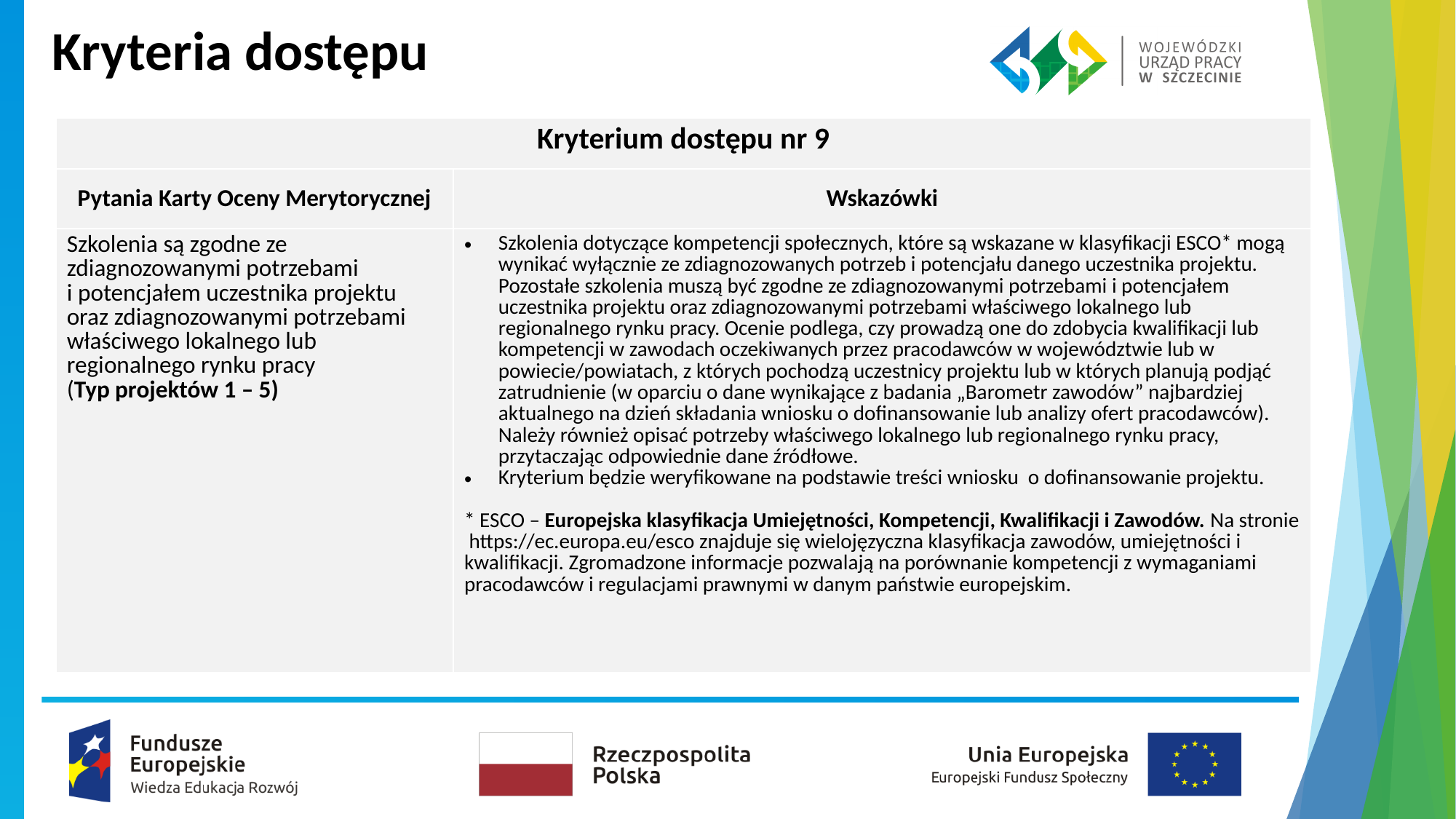

Kryteria dostępu
| Kryterium dostępu nr 9 |  |
| --- | --- |
| Pytania Karty Oceny Merytorycznej | Wskazówki |
| Szkolenia są zgodne ze zdiagnozowanymi potrzebami i potencjałem uczestnika projektu oraz zdiagnozowanymi potrzebami właściwego lokalnego lub regionalnego rynku pracy (Typ projektów 1 – 5) | Szkolenia dotyczące kompetencji społecznych, które są wskazane w klasyfikacji ESCO\* mogą wynikać wyłącznie ze zdiagnozowanych potrzeb i potencjału danego uczestnika projektu. Pozostałe szkolenia muszą być zgodne ze zdiagnozowanymi potrzebami i potencjałem uczestnika projektu oraz zdiagnozowanymi potrzebami właściwego lokalnego lub regionalnego rynku pracy. Ocenie podlega, czy prowadzą one do zdobycia kwalifikacji lub kompetencji w zawodach oczekiwanych przez pracodawców w województwie lub w powiecie/powiatach, z których pochodzą uczestnicy projektu lub w których planują podjąć zatrudnienie (w oparciu o dane wynikające z badania „Barometr zawodów” najbardziej aktualnego na dzień składania wniosku o dofinansowanie lub analizy ofert pracodawców). Należy również opisać potrzeby właściwego lokalnego lub regionalnego rynku pracy, przytaczając odpowiednie dane źródłowe. Kryterium będzie weryfikowane na podstawie treści wniosku o dofinansowanie projektu. \* ESCO – Europejska klasyfikacja Umiejętności, Kompetencji, Kwalifikacji i Zawodów. Na stronie https://ec.europa.eu/esco znajduje się wielojęzyczna klasyfikacja zawodów, umiejętności i kwalifikacji. Zgromadzone informacje pozwalają na porównanie kompetencji z wymaganiami pracodawców i regulacjami prawnymi w danym państwie europejskim. |